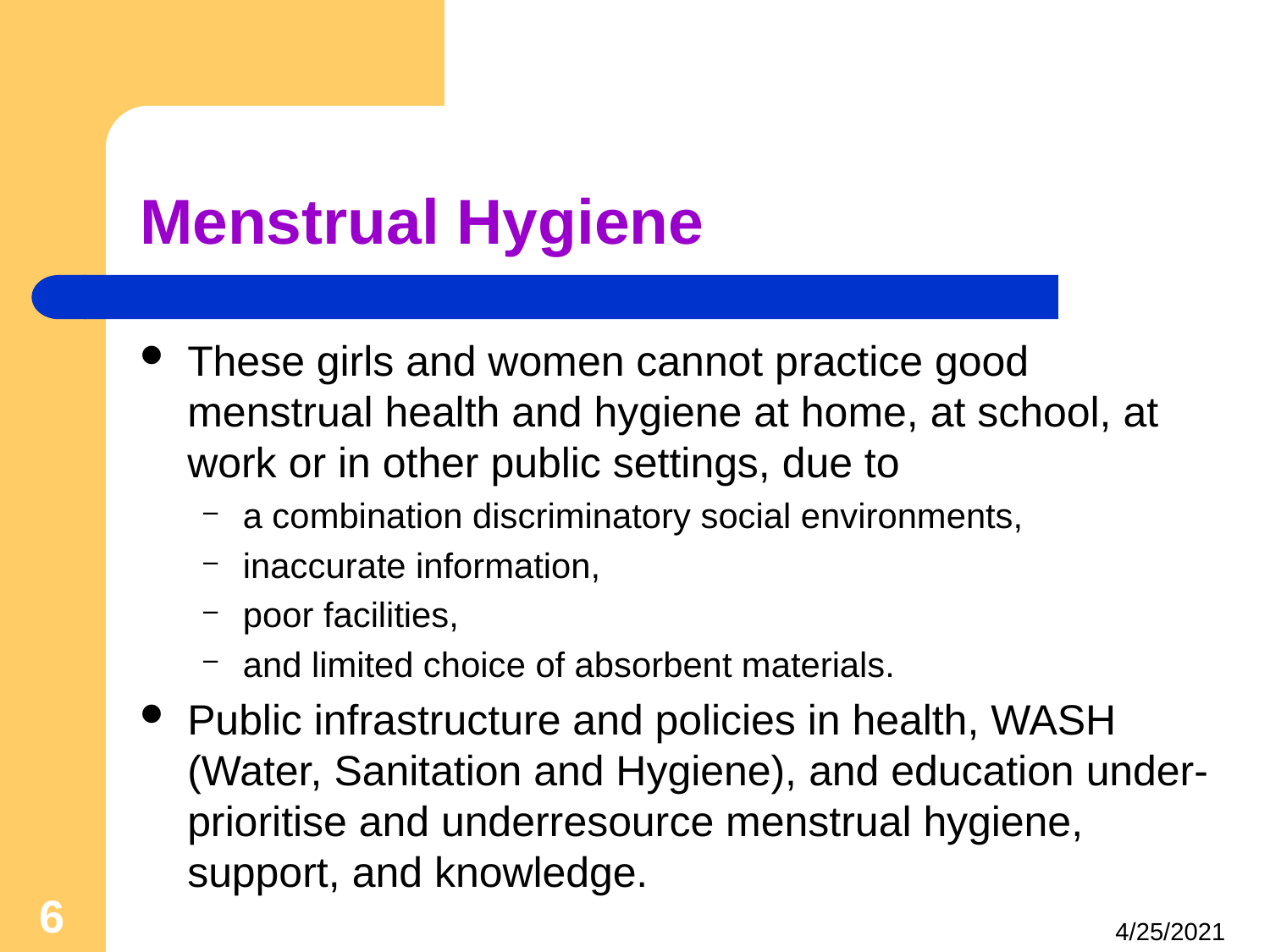

# Menstrual Hygiene
These girls and women cannot practice good menstrual health and hygiene at home, at school, at work or in other public settings, due to
a combination discriminatory social environments,
inaccurate information,
poor facilities,
and limited choice of absorbent materials.
Public infrastructure and policies in health, WASH (Water, Sanitation and Hygiene), and education under-prioritise and underresource menstrual hygiene, support, and knowledge.

6
4/25/2021